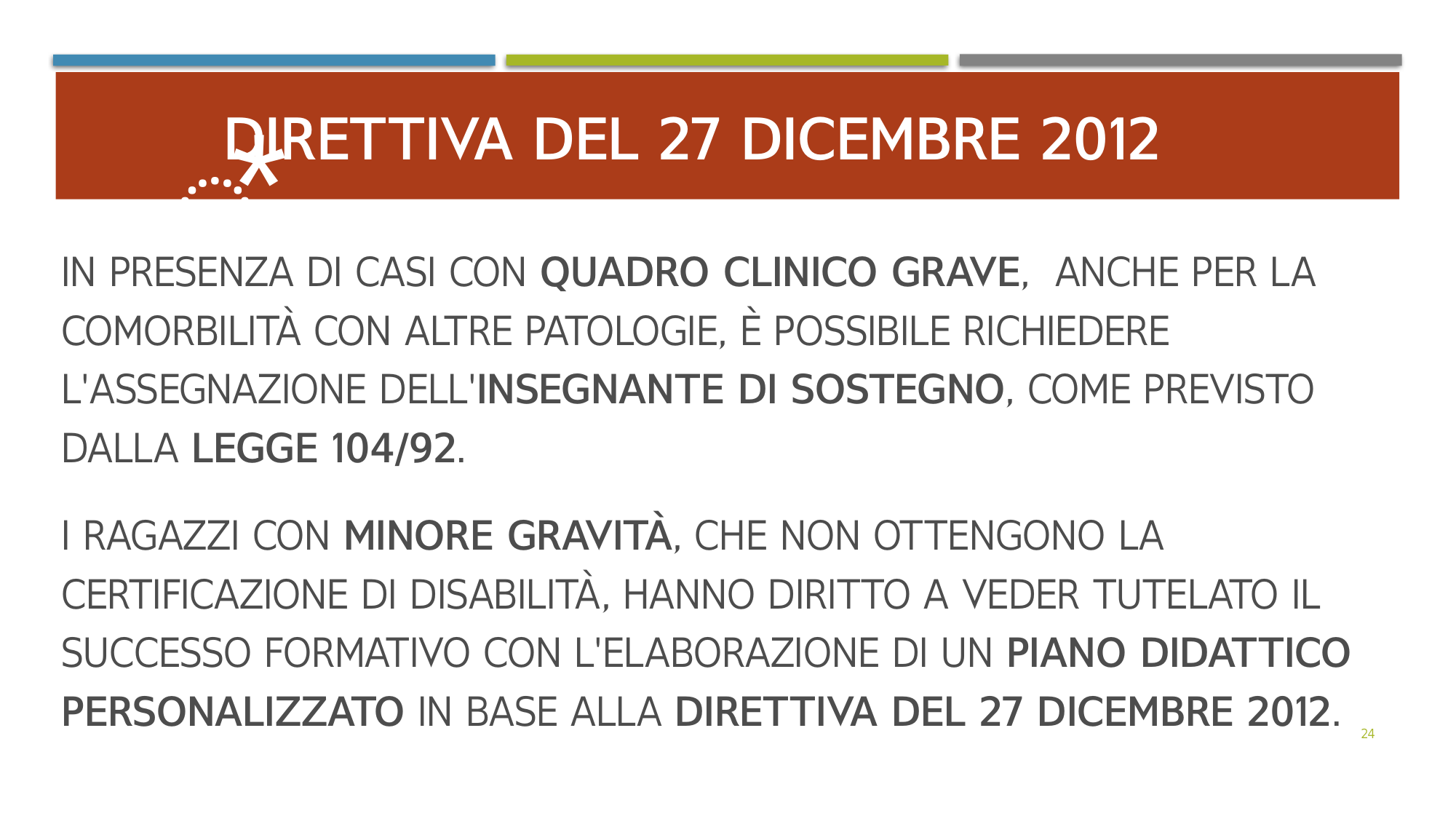

DIRETTIVA DEL 27 DICEMBRE 2012

⃰
IN PRESENZA DI CASI CON QUADRO CLINICO GRAVE,  ANCHE PER LA COMORBILITÀ CON ALTRE PATOLOGIE, È POSSIBILE RICHIEDERE L'ASSEGNAZIONE DELL'INSEGNANTE DI SOSTEGNO, COME PREVISTO DALLA LEGGE 104/92.

I RAGAZZI CON MINORE GRAVITÀ, CHE NON OTTENGONO LA CERTIFICAZIONE DI DISABILITÀ, HANNO DIRITTO A VEDER TUTELATO IL SUCCESSO FORMATIVO CON L'ELABORAZIONE DI UN PIANO DIDATTICO PERSONALIZZATO IN BASE ALLA DIRETTIVA DEL 27 DICEMBRE 2012.
24